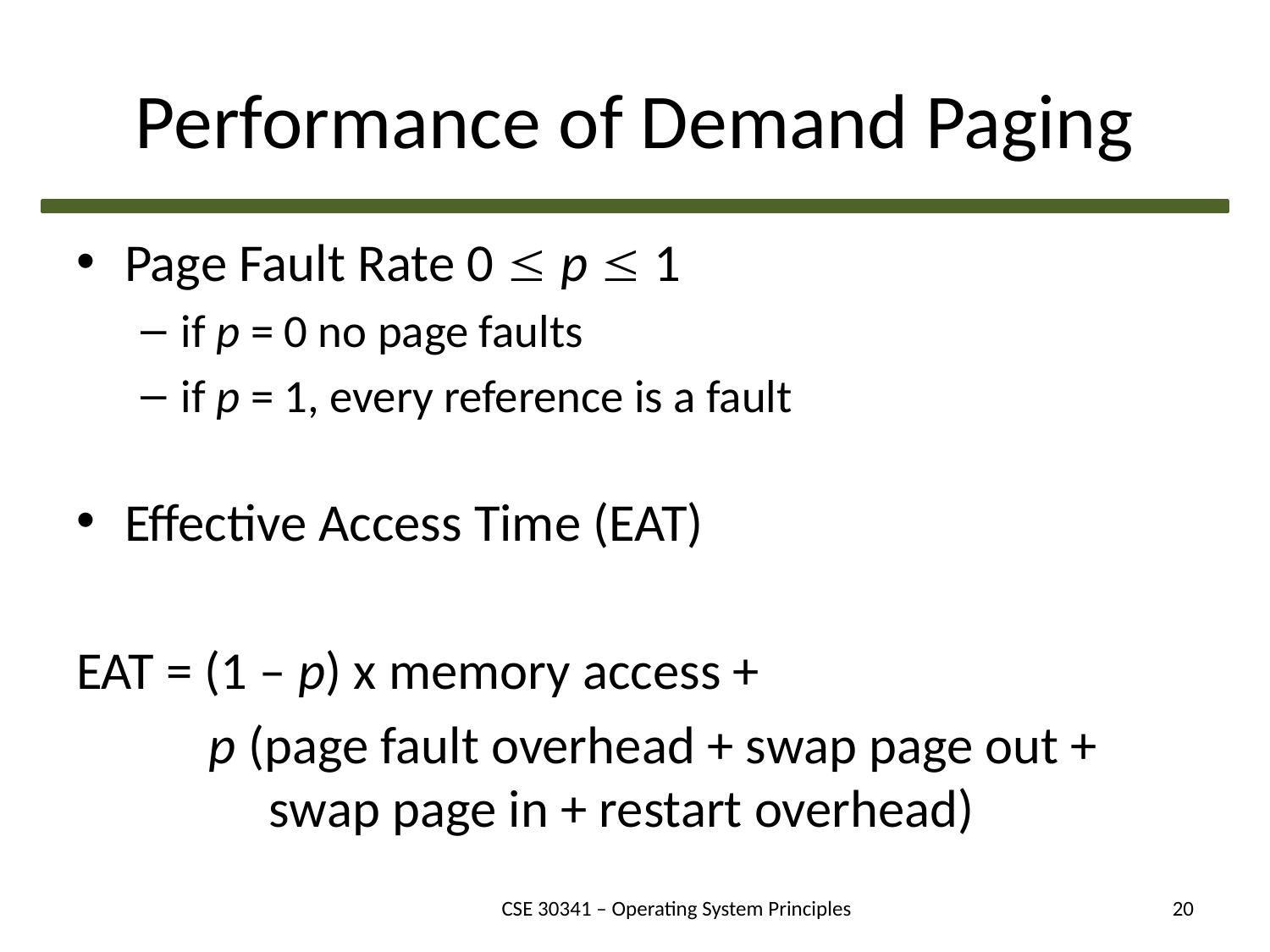

# Performance of Demand Paging
Page Fault Rate 0 ≤ p ≤ 1
if p = 0 no page faults
if p = 1, every reference is a fault
Effective Access Time (EAT)

EAT = (1 – p) x memory access +
	       p (page fault overhead + swap page out +
            swap page in + restart overhead)